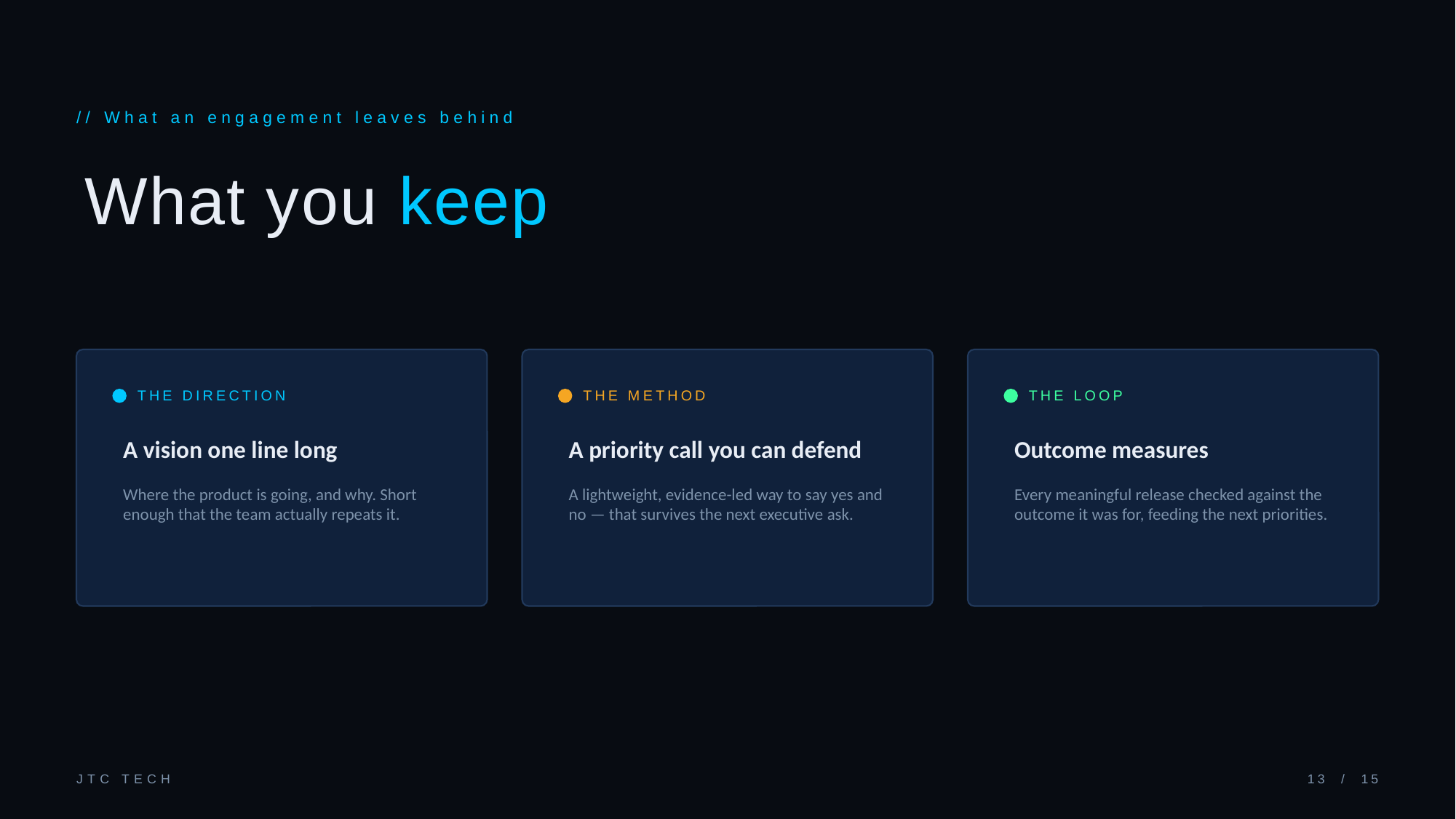

// What an engagement leaves behind
What you keep

THE DIRECTION
THE METHOD
THE LOOP

A vision one line long
A priority call you can defend
Outcome measures
Where the product is going, and why. Short enough that the team actually repeats it.
A lightweight, evidence-led way to say yes and no — that survives the next executive ask.
Every meaningful release checked against the outcome it was for, feeding the next priorities.
JTC TECH
13  /  15